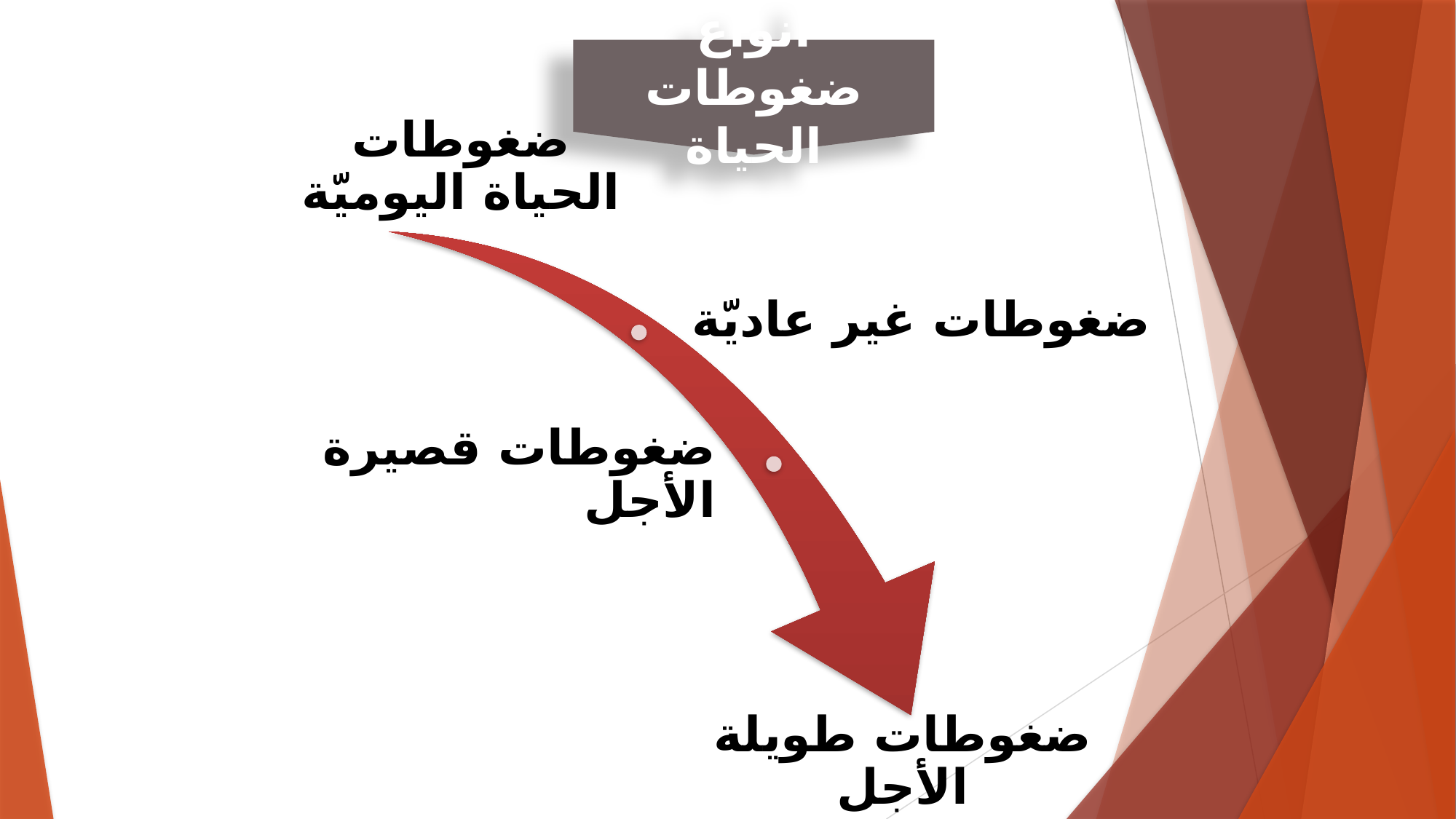

أنواع ضغوطات الحياة
ضغوطات الحياة اليوميّة
ضغوطات غير عاديّة
ضغوطات قصيرة الأجل
ضغوطات طويلة الأجل